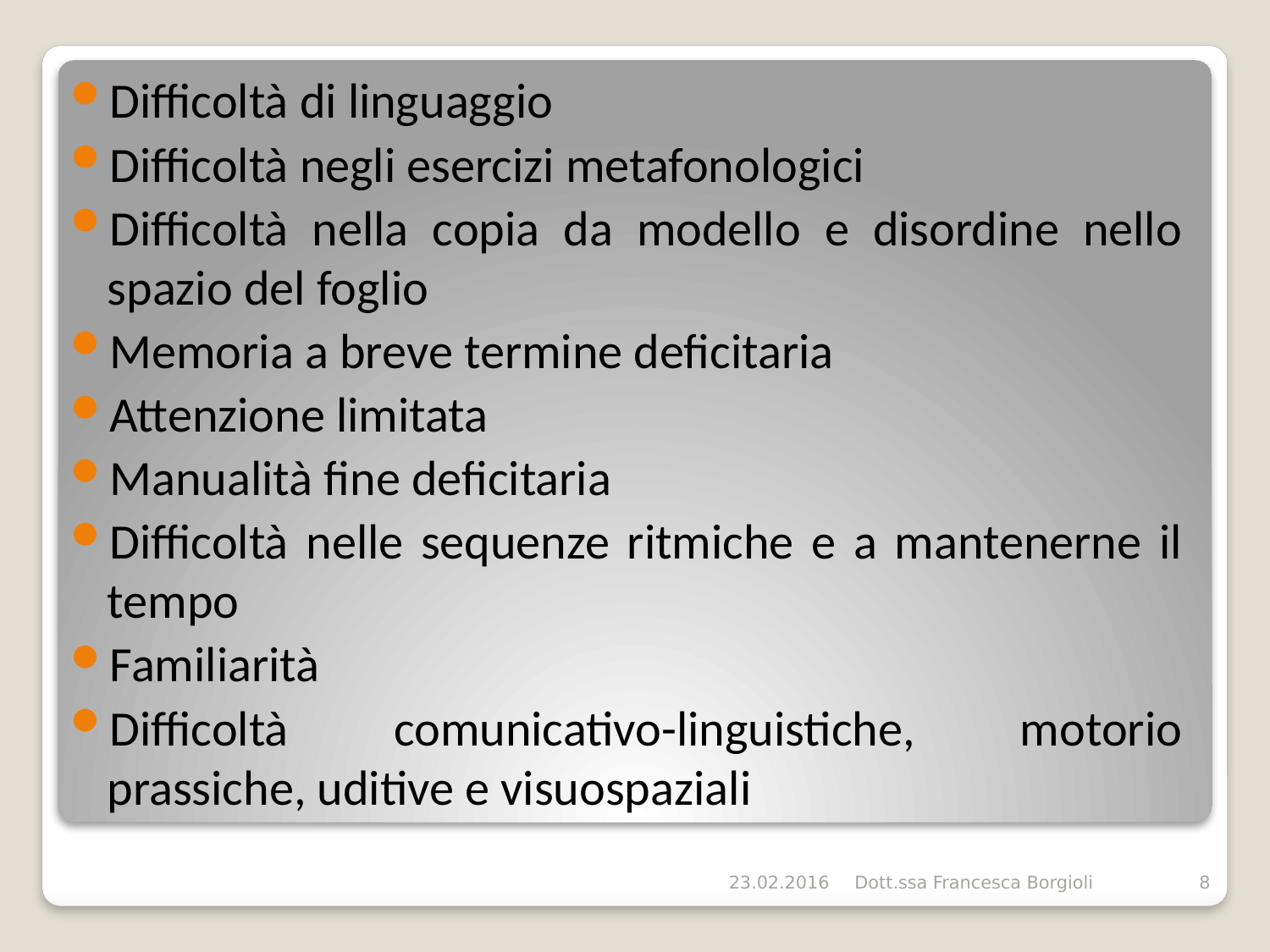

Difficoltà di linguaggio
Difficoltà negli esercizi metafonologici
Difficoltà nella copia da modello e disordine nello spazio del foglio
Memoria a breve termine deficitaria
Attenzione limitata
Manualità fine deficitaria
Difficoltà nelle sequenze ritmiche e a mantenerne il tempo
Familiarità
Difficoltà comunicativo-linguistiche, motorio prassiche, uditive e visuospaziali
23.02.2016
Dott.ssa Francesca Borgioli
8